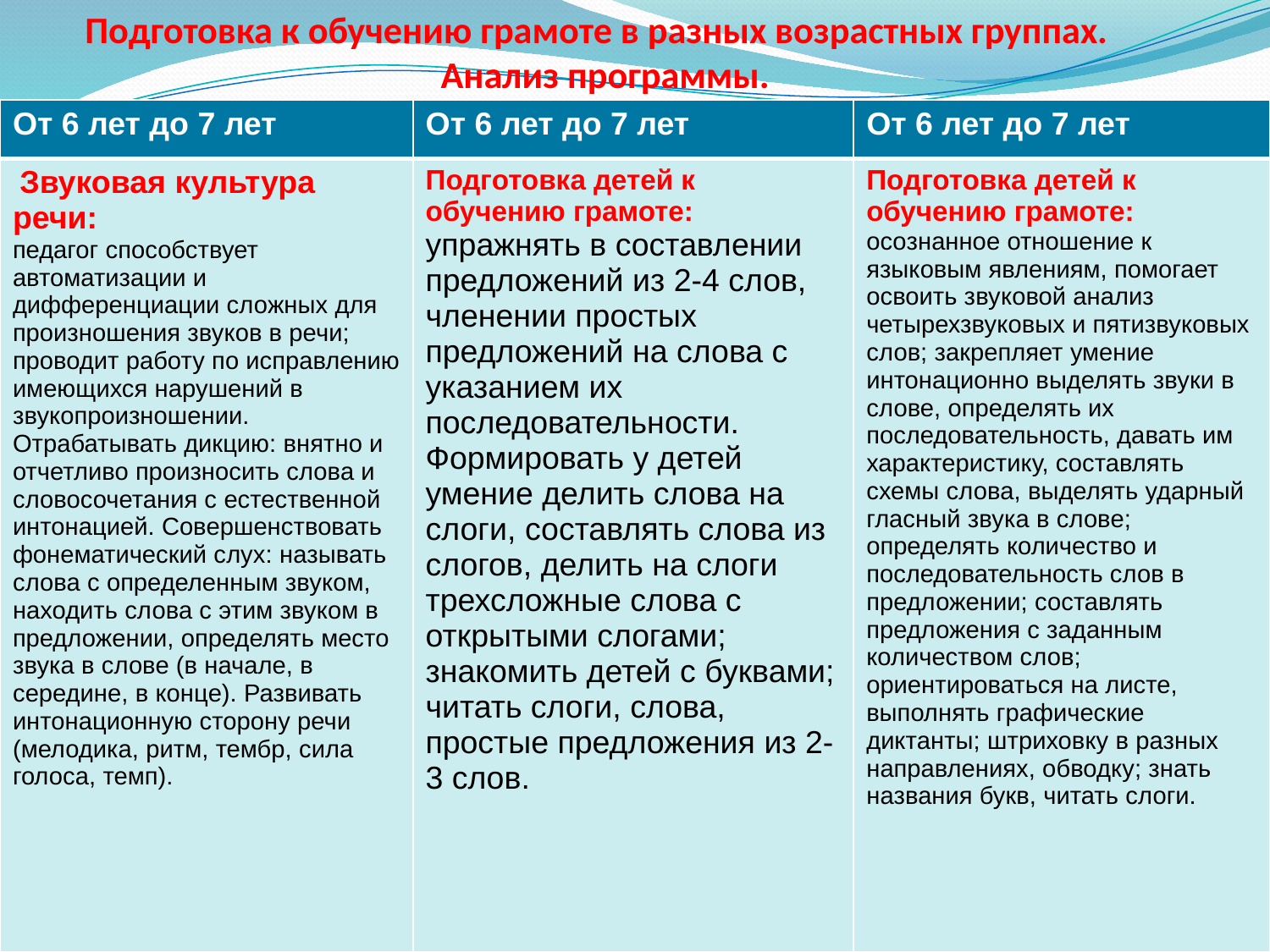

# Подготовка к обучению грамоте в разных возрастных группах.   Анализ программы.
| От 6 лет до 7 лет | От 6 лет до 7 лет | От 6 лет до 7 лет |
| --- | --- | --- |
| Звуковая культура речи: педагог способствует автоматизации и дифференциации сложных для произношения звуков в речи; проводит работу по исправлению имеющихся нарушений в звукопроизношении. Отрабатывать дикцию: внятно и отчетливо произносить слова и словосочетания с естественной интонацией. Совершенствовать фонематический слух: называть слова с определенным звуком, находить слова с этим звуком в предложении, определять место звука в слове (в начале, в середине, в конце). Развивать интонационную сторону речи (мелодика, ритм, тембр, сила голоса, темп). | Подготовка детей к обучению грамоте: упражнять в составлении предложений из 2-4 слов, членении простых предложений на слова с указанием их последовательности. Формировать у детей умение делить слова на слоги, составлять слова из слогов, делить на слоги трехсложные слова с открытыми слогами; знакомить детей с буквами; читать слоги, слова, простые предложения из 2-3 слов. | Подготовка детей к обучению грамоте: осознанное отношение к языковым явлениям, помогает освоить звуковой анализ четырехзвуковых и пятизвуковых слов; закрепляет умение интонационно выделять звуки в слове, определять их последовательность, давать им характеристику, составлять схемы слова, выделять ударный гласный звука в слове; определять количество и последовательность слов в предложении; составлять предложения с заданным количеством слов; ориентироваться на листе, выполнять графические диктанты; штриховку в разных направлениях, обводку; знать названия букв, читать слоги. |